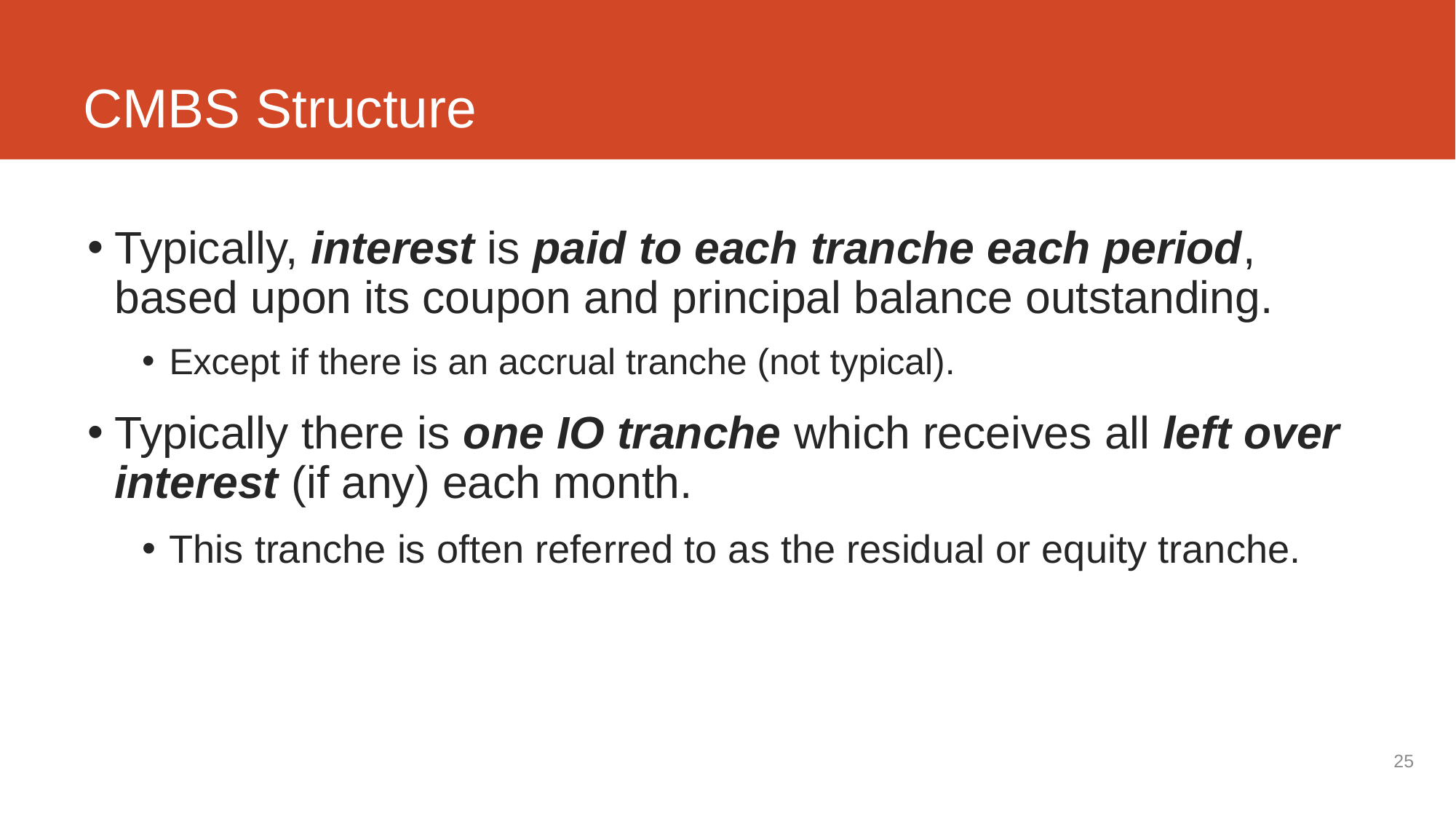

# CMBS Structure
Typically, interest is paid to each tranche each period, based upon its coupon and principal balance outstanding.
Except if there is an accrual tranche (not typical).
Typically there is one IO tranche which receives all left over interest (if any) each month.
This tranche is often referred to as the residual or equity tranche.

25